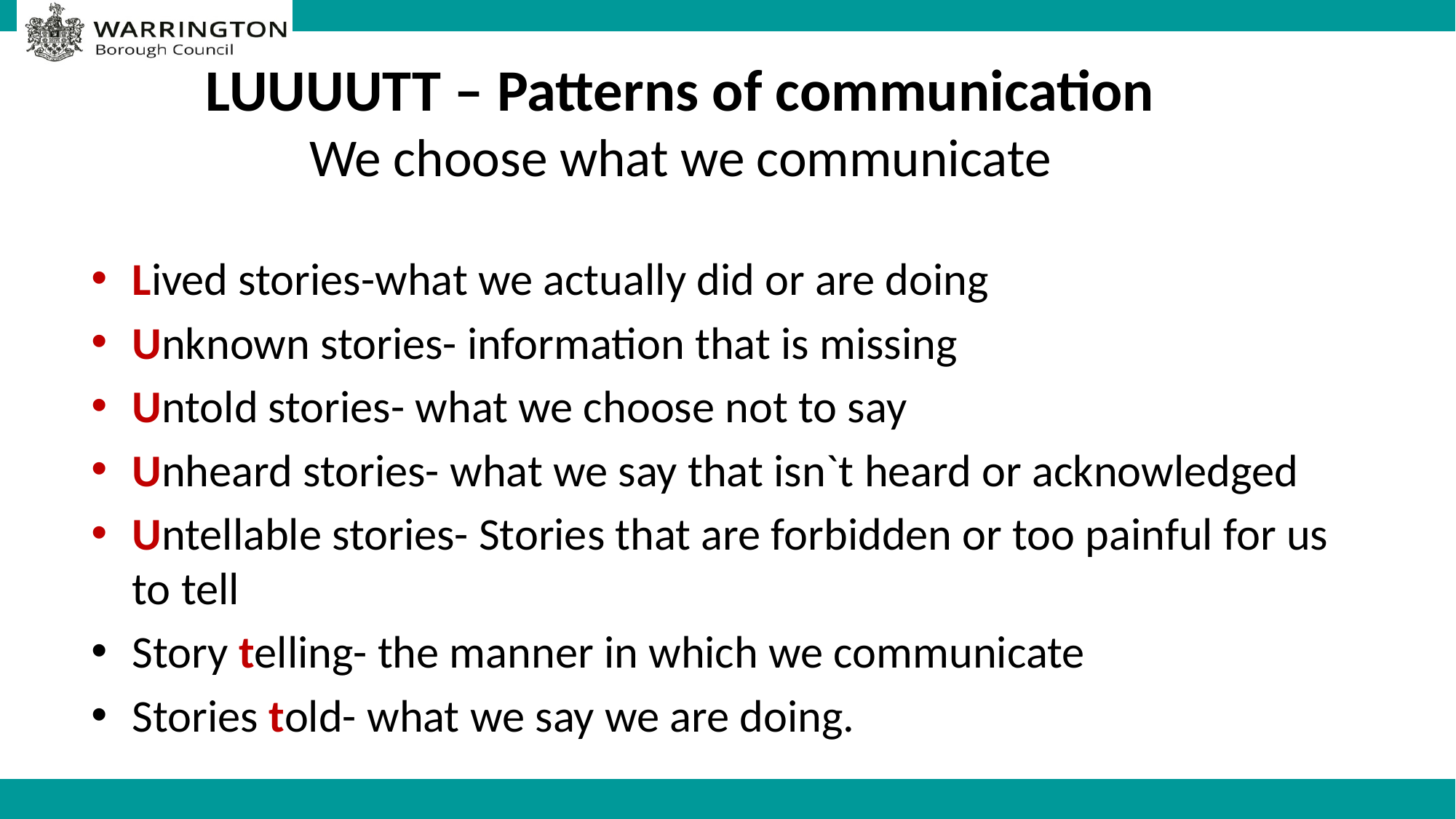

# LUUUUTT – Patterns of communication We choose what we communicate
Lived stories-what we actually did or are doing
Unknown stories- information that is missing
Untold stories- what we choose not to say
Unheard stories- what we say that isn`t heard or acknowledged
Untellable stories- Stories that are forbidden or too painful for us to tell
Story telling- the manner in which we communicate
Stories told- what we say we are doing.